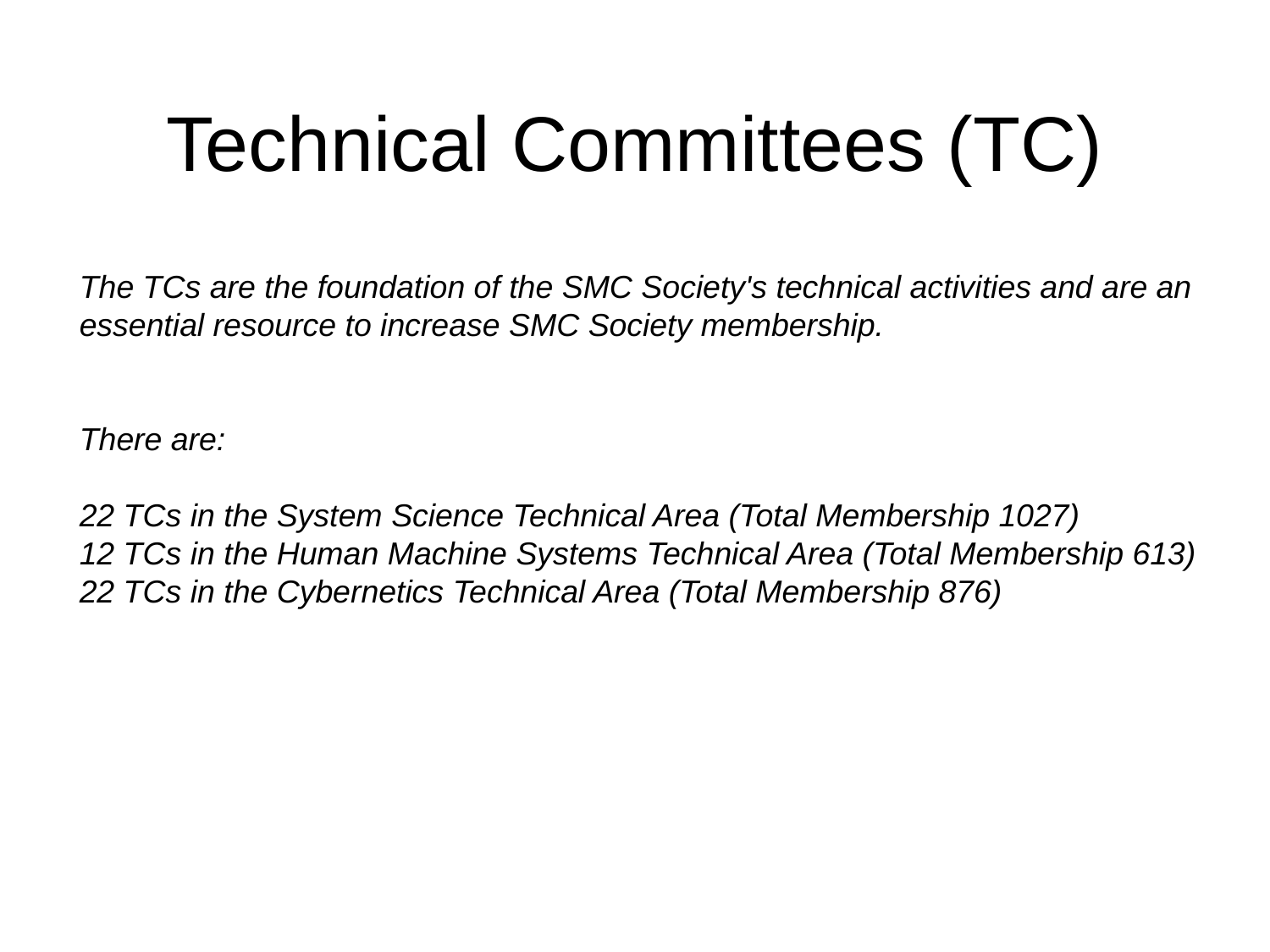

# Technical Committees (TC)
The TCs are the foundation of the SMC Society's technical activities and are an essential resource to increase SMC Society membership.

There are:

22 TCs in the System Science Technical Area (Total Membership 1027)
12 TCs in the Human Machine Systems Technical Area (Total Membership 613)
22 TCs in the Cybernetics Technical Area (Total Membership 876)